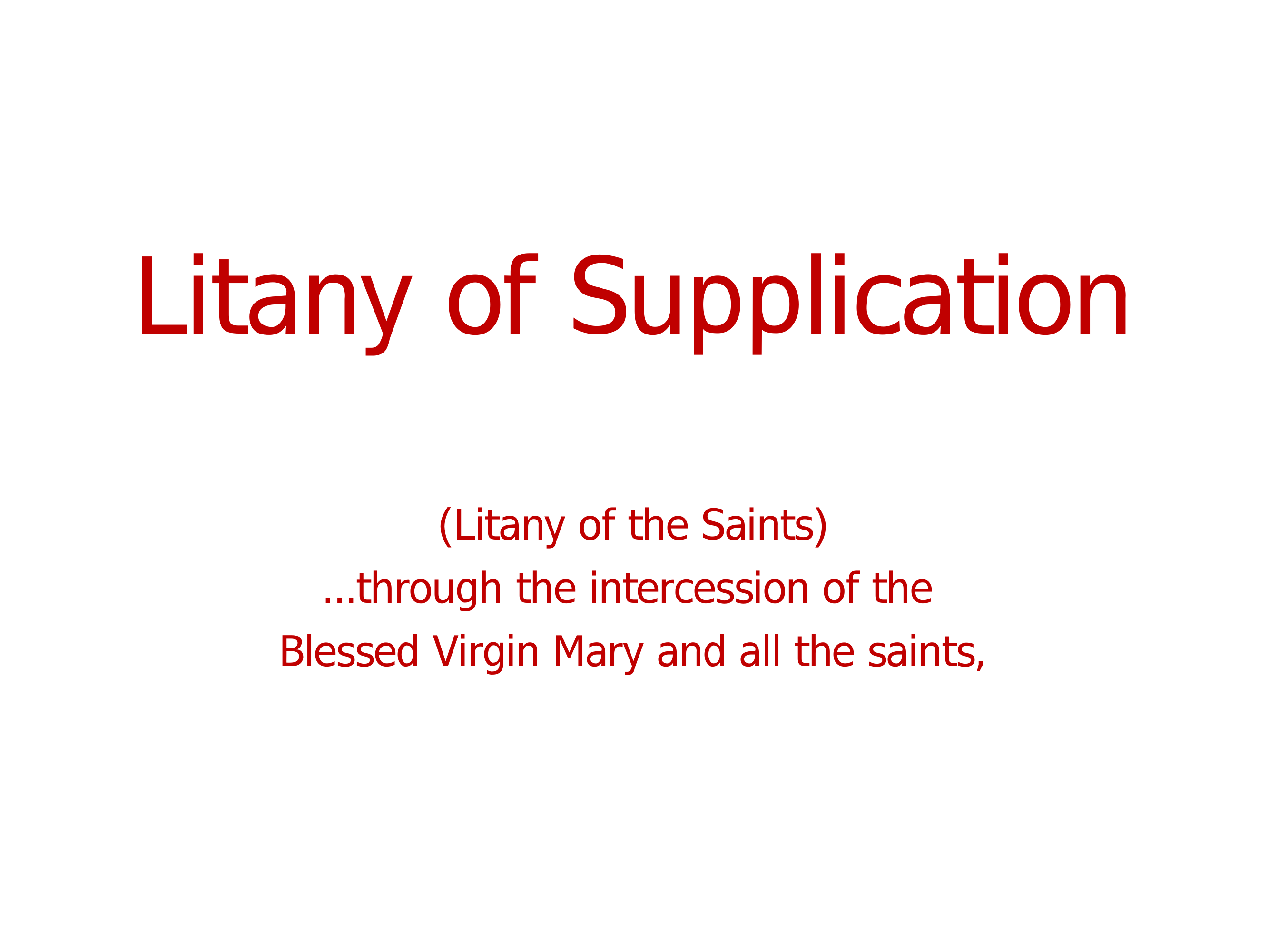

# Litany of Supplication
(Litany of the Saints)
…through the intercession of the
Blessed Virgin Mary and all the saints,